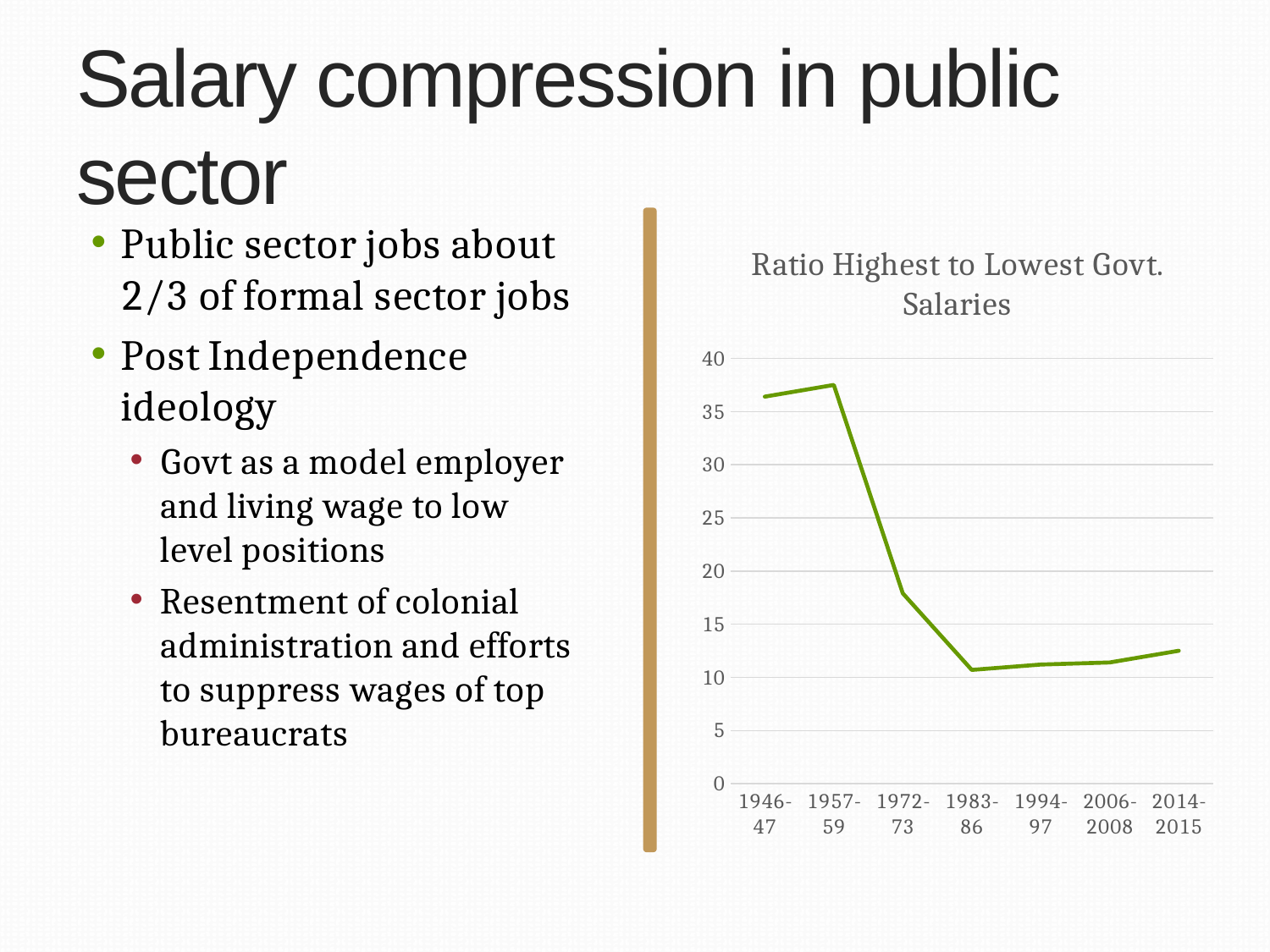

# Salary compression in public sector
Public sector jobs about 2/3 of formal sector jobs
Post Independence ideology
Govt as a model employer and living wage to low level positions
Resentment of colonial administration and efforts to suppress wages of top bureaucrats

### Chart: Ratio Highest to Lowest Govt. Salaries

| Category | Ratio |
|---|---|
| 1946-47 | 36.4 |
| 1957-59 | 37.5 |
| 1972-73 | 17.9 |
| 1983-86 | 10.7 |
| 1994-97 | 11.2 |
| 2006-2008 | 11.4 |
| 2014-2015 | 12.5 |